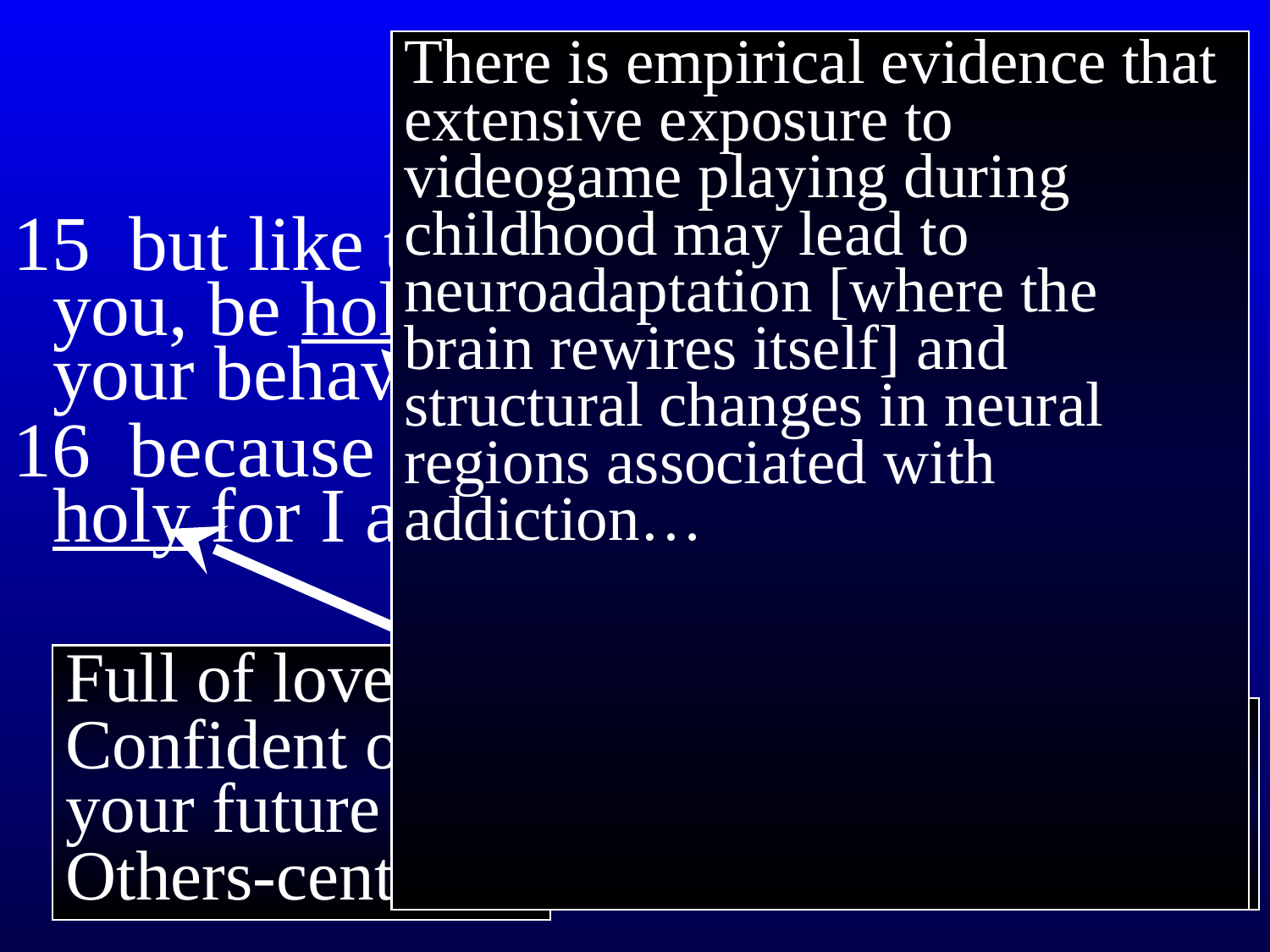

# 1 Peter 1
There is empirical evidence that extensive exposure to videogame playing during childhood may lead to neuroadaptation [where the brain rewires itself] and structural changes in neural regions associated with addiction…
15  but like the Holy One who called you, be holy yourselves also in all your behavior;
16  because it is written, “You shall be holy for I am holy.”

Full of love
Confident of your future
Others-centered
= different
or distinct